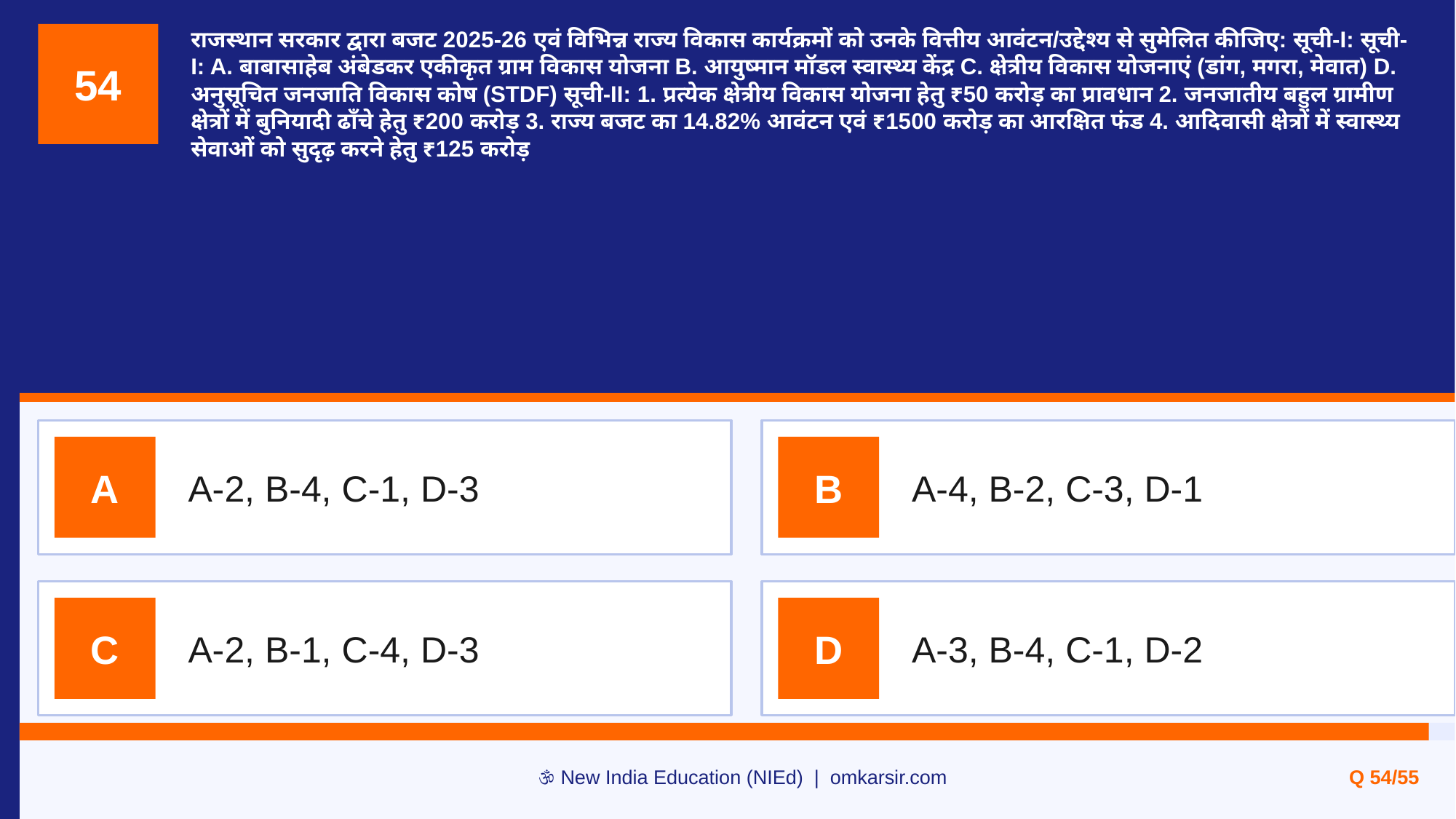

राजस्थान सरकार द्वारा बजट 2025-26 एवं विभिन्न राज्य विकास कार्यक्रमों को उनके वित्तीय आवंटन/उद्देश्य से सुमेलित कीजिए: सूची-I: सूची-I: A. बाबासाहेब अंबेडकर एकीकृत ग्राम विकास योजना B. आयुष्मान मॉडल स्वास्थ्य केंद्र C. क्षेत्रीय विकास योजनाएं (डांग, मगरा, मेवात) D. अनुसूचित जनजाति विकास कोष (STDF) सूची-II: 1. प्रत्येक क्षेत्रीय विकास योजना हेतु ₹50 करोड़ का प्रावधान 2. जनजातीय बहुल ग्रामीण क्षेत्रों में बुनियादी ढाँचे हेतु ₹200 करोड़ 3. राज्य बजट का 14.82% आवंटन एवं ₹1500 करोड़ का आरक्षित फंड 4. आदिवासी क्षेत्रों में स्वास्थ्य सेवाओं को सुदृढ़ करने हेतु ₹125 करोड़
54

A-2, B-4, C-1, D-3
A-4, B-2, C-3, D-1
A
B

A-2, B-1, C-4, D-3
A-3, B-4, C-1, D-2
C
D

🕉️ New India Education (NIEd)  |  omkarsir.com
Q 54/55